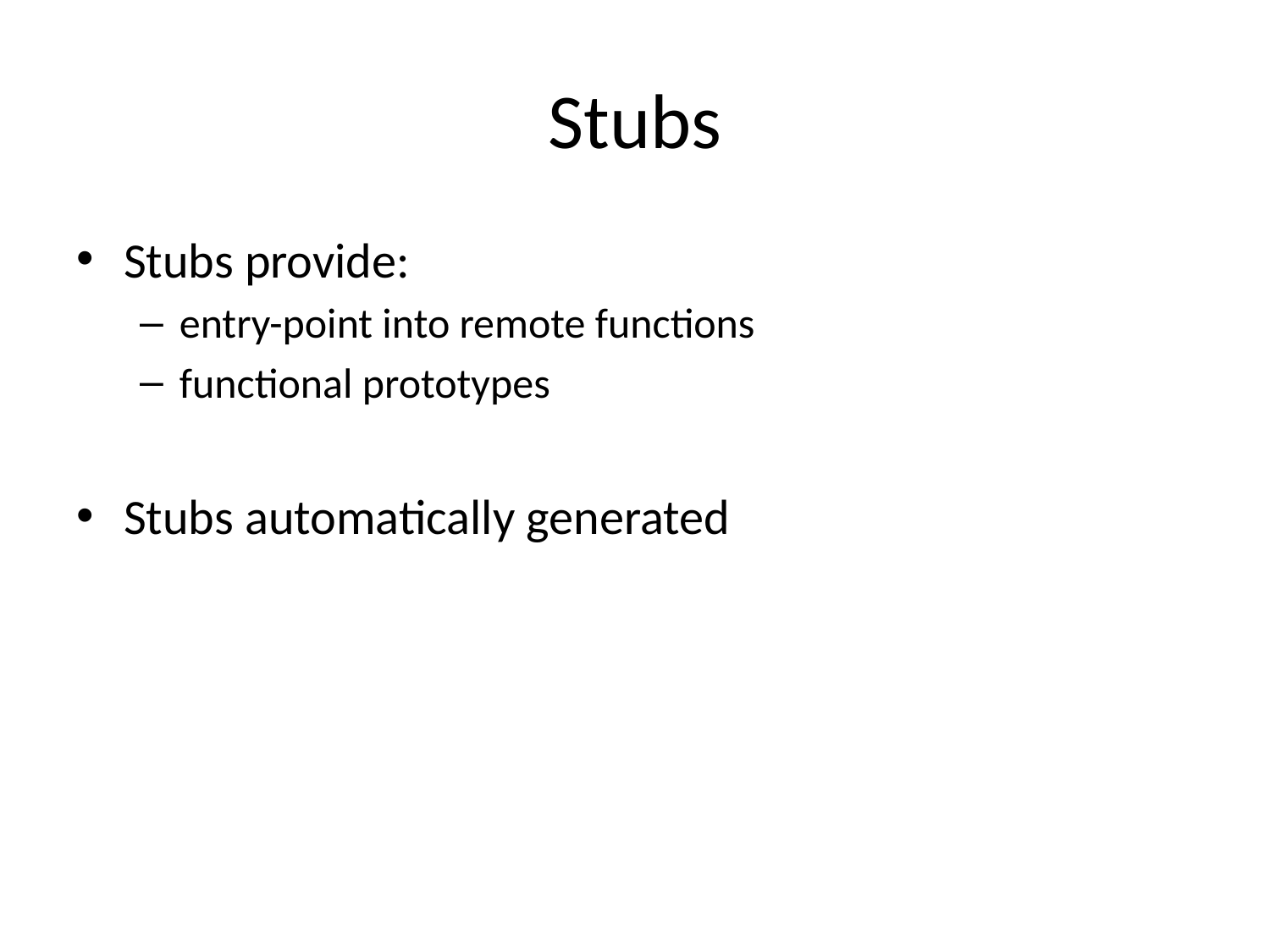

# Stubs
Stubs provide:
entry-point into remote functions
functional prototypes

Stubs automatically generated